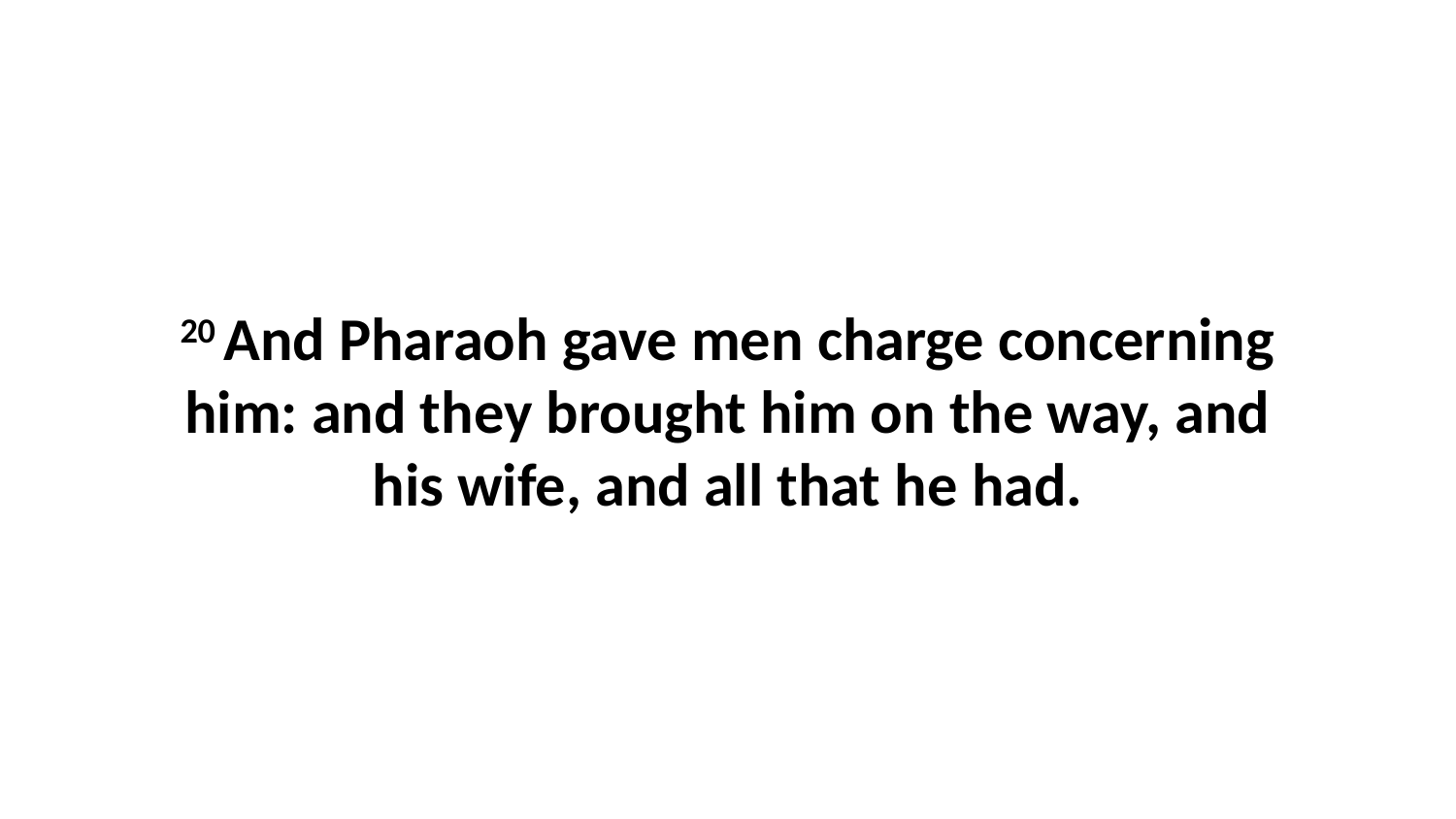

20 And Pharaoh gave men charge concerning him: and they brought him on the way, and his wife, and all that he had.